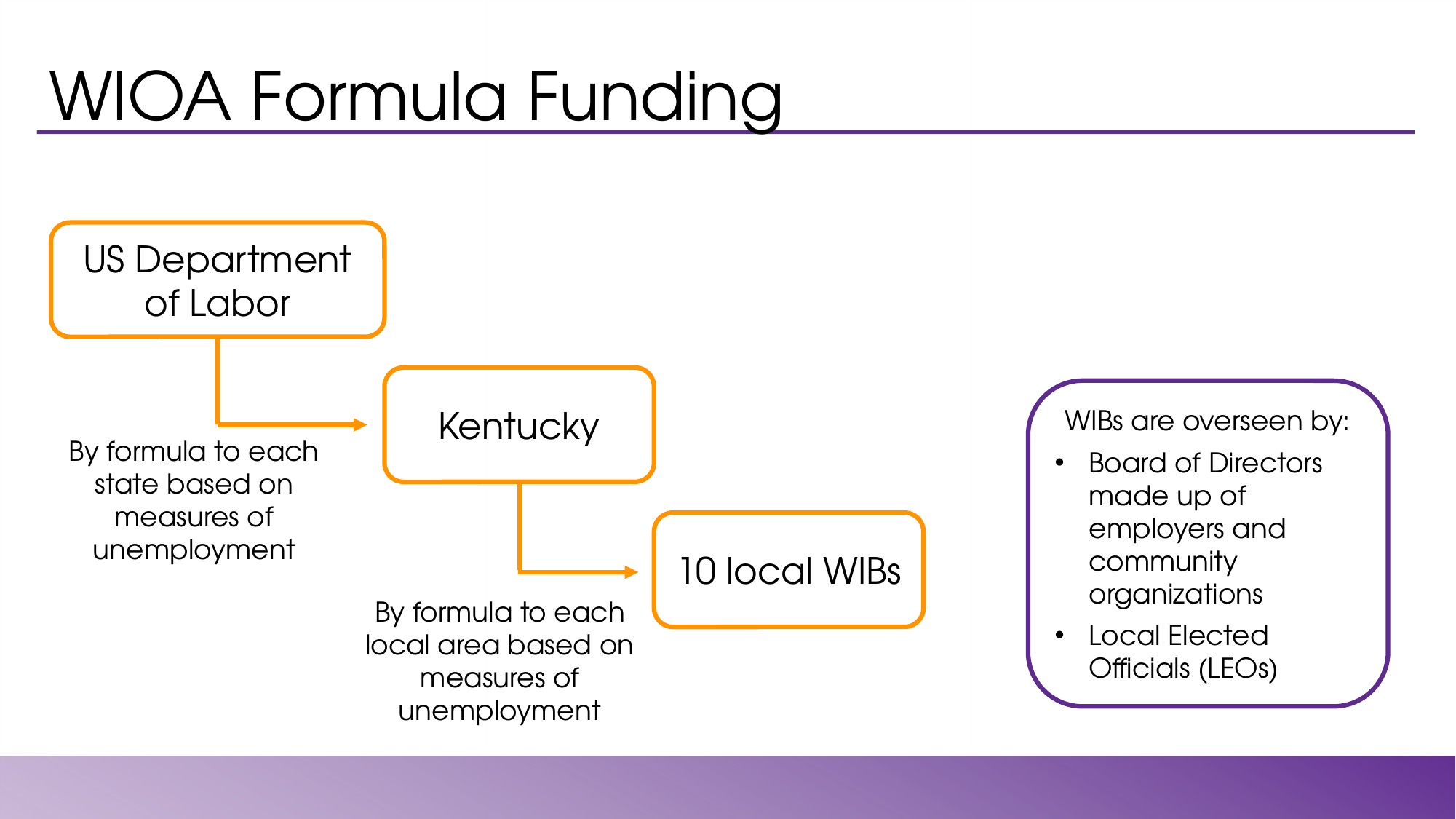

# WIOA Formula Funding
US Department of Labor
Kentucky
WIBs are overseen by:
Board of Directors made up of employers and community organizations
Local Elected Officials (LEOs)
By formula to each state based on measures of unemployment
10 local WIBs
By formula to each local area based on measures of unemployment